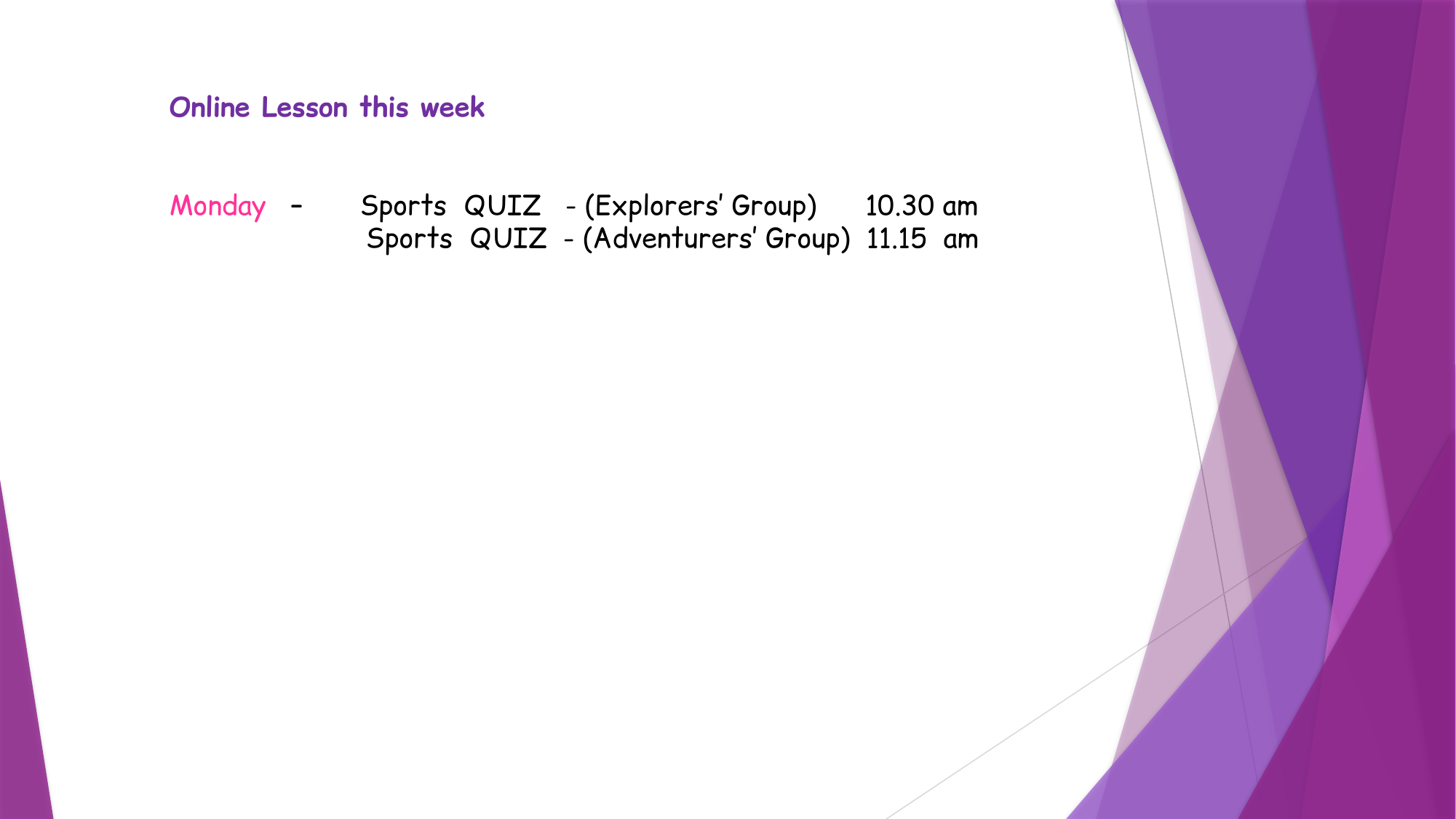

Online Lesson this week

Monday   –       Sports  QUIZ   - (Explorers’ Group)      10.30 am
                        Sports  QUIZ  - (Adventurers’ Group)  11.15  am